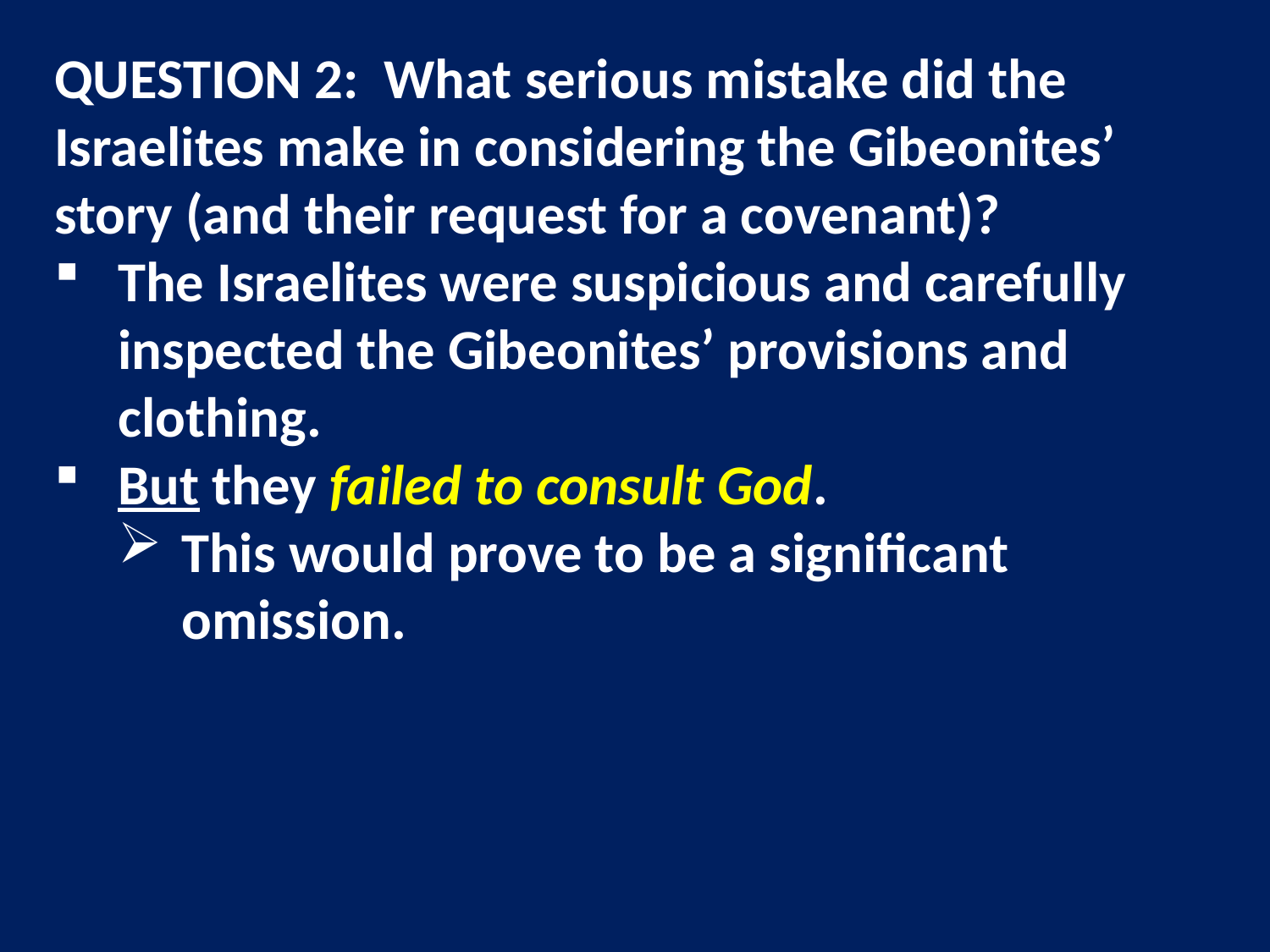

QUESTION 2:  What serious mistake did the Israelites make in considering the Gibeonites’ story (and their request for a covenant)?
The Israelites were suspicious and carefully inspected the Gibeonites’ provisions and clothing.
But they failed to consult God.
This would prove to be a significant omission.